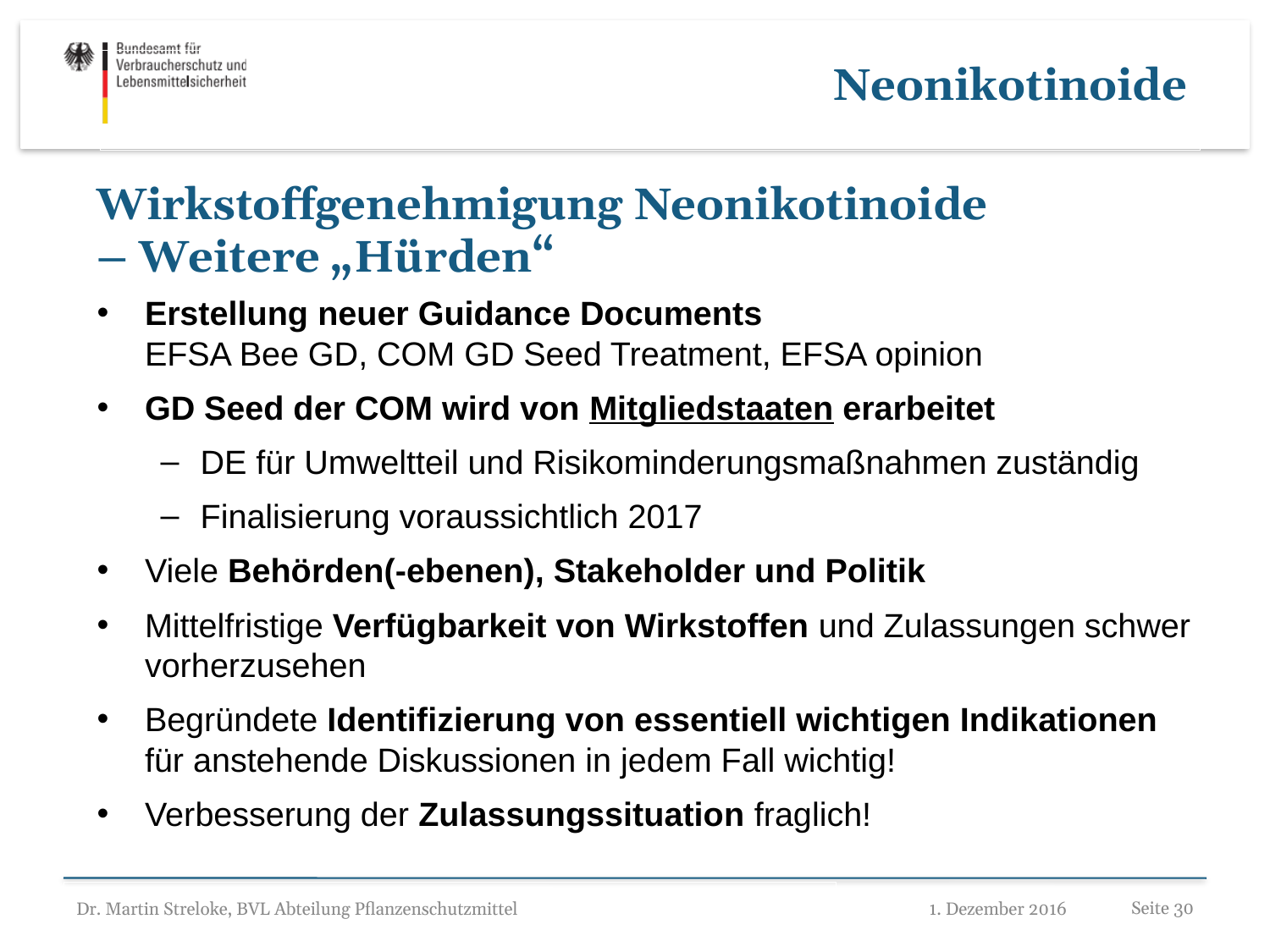

Neonikotinoide
Wirkstoffgenehmigung Neonikotinoide
– Weitere „Hürden“
Erstellung neuer Guidance Documents
EFSA Bee GD, COM GD Seed Treatment, EFSA opinion
GD Seed der COM wird von Mitgliedstaaten erarbeitet
DE für Umweltteil und Risikominderungsmaßnahmen zuständig
Finalisierung voraussichtlich 2017
Viele Behörden(-ebenen), Stakeholder und Politik
Mittelfristige Verfügbarkeit von Wirkstoffen und Zulassungen schwer vorherzusehen
Begründete Identifizierung von essentiell wichtigen Indikationen für anstehende Diskussionen in jedem Fall wichtig!
Verbesserung der Zulassungssituation fraglich!

Dr. Martin Streloke, BVL Abteilung Pflanzenschutzmittel
1. Dezember 2016